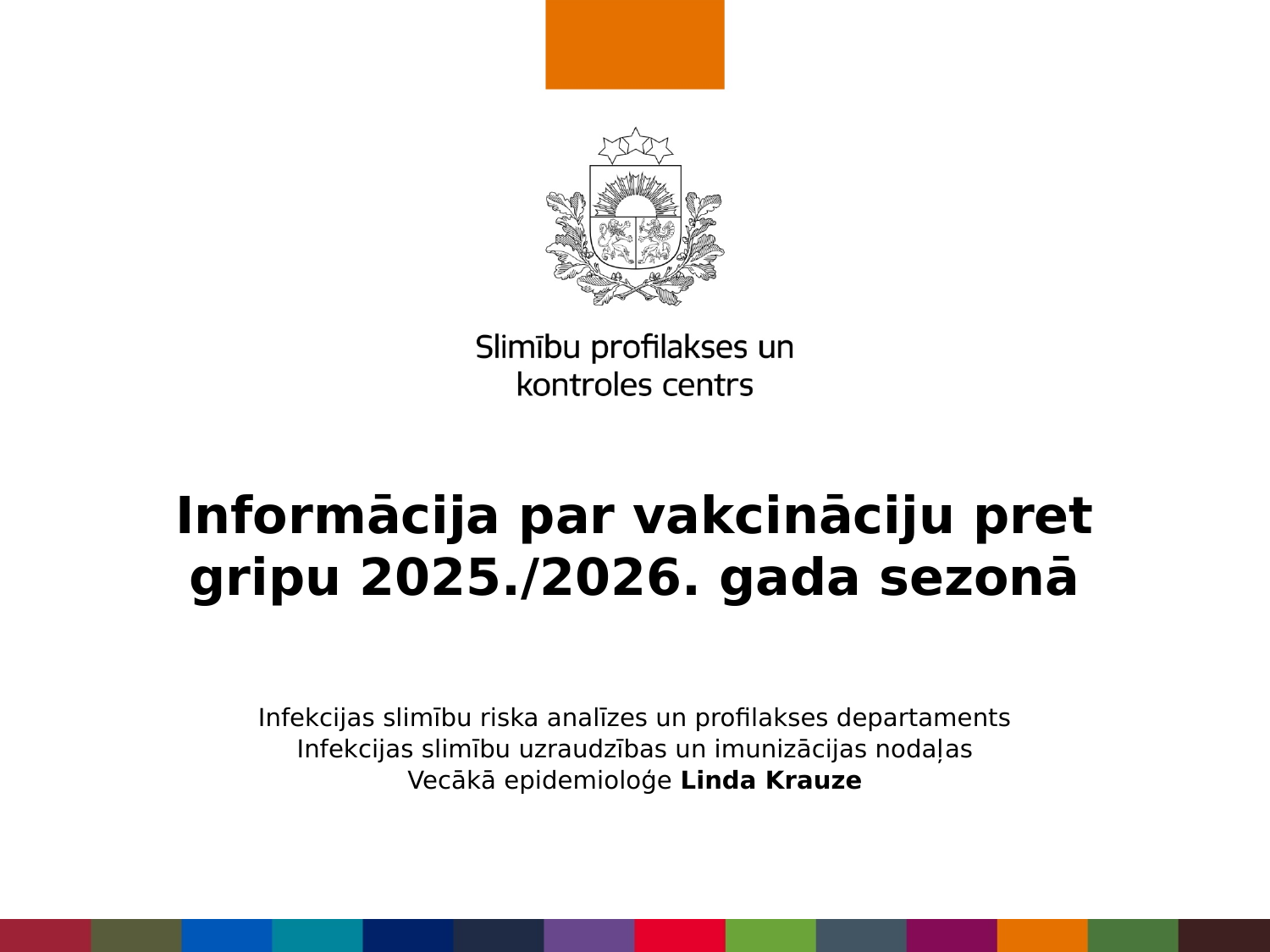

# Informācija par vakcināciju pret gripu 2025./2026. gada sezonā
Infekcijas slimību riska analīzes un profilakses departaments
Infekcijas slimību uzraudzības un imunizācijas nodaļas
Vecākā epidemioloģe Linda Krauze